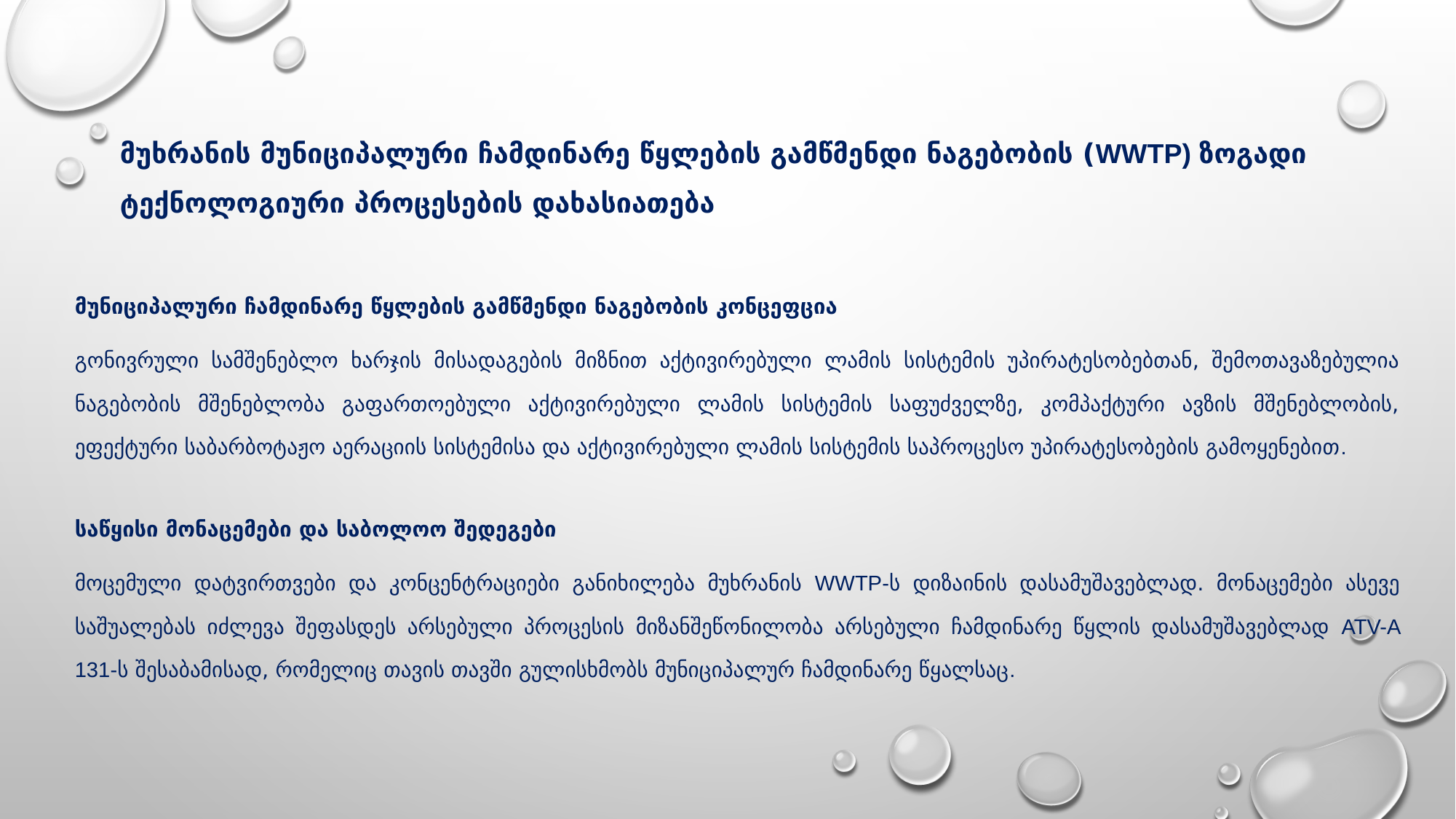

# მუხრანის მუნიციპალური ჩამდინარე წყლების გამწმენდი ნაგებობის (WWTP) ზოგადი ტექნოლოგიური პროცესების დახასიათება
მუნიციპალური ჩამდინარე წყლების გამწმენდი ნაგებობის კონცეფცია
გონივრული სამშენებლო ხარჯის მისადაგების მიზნით აქტივირებული ლამის სისტემის უპირატესობებთან, შემოთავაზებულია ნაგებობის მშენებლობა გაფართოებული აქტივირებული ლამის სისტემის საფუძველზე, კომპაქტური ავზის მშენებლობის, ეფექტური საბარბოტაჟო აერაციის სისტემისა და აქტივირებული ლამის სისტემის საპროცესო უპირატესობების გამოყენებით.

საწყისი მონაცემები და საბოლოო შედეგები
მოცემული დატვირთვები და კონცენტრაციები განიხილება მუხრანის WWTP-ს დიზაინის დასამუშავებლად. მონაცემები ასევე საშუალებას იძლევა შეფასდეს არსებული პროცესის მიზანშეწონილობა არსებული ჩამდინარე წყლის დასამუშავებლად ATV-A 131-ს შესაბამისად, რომელიც თავის თავში გულისხმობს მუნიციპალურ ჩამდინარე წყალსაც.